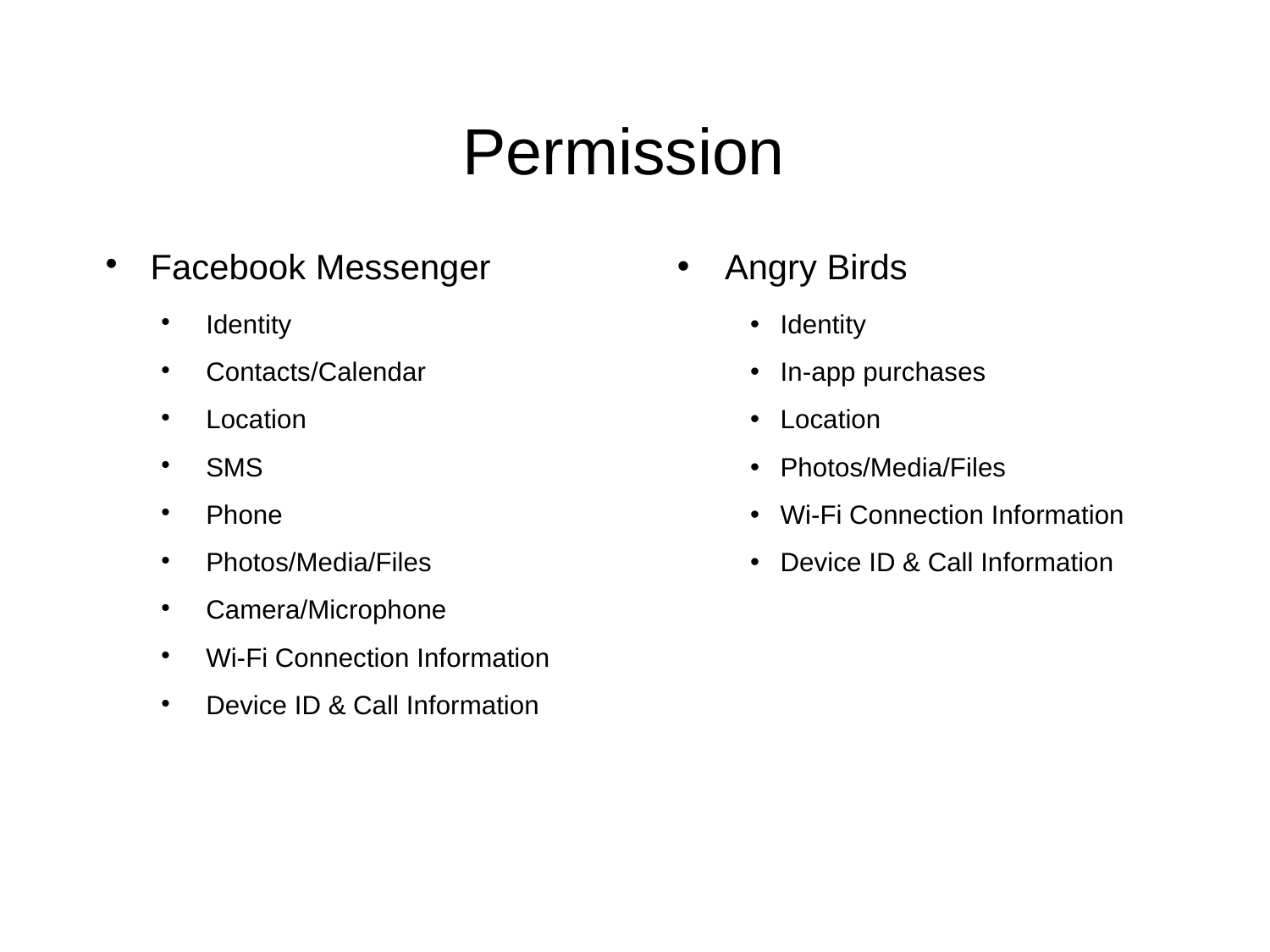

Permission
Facebook Messenger
Identity
Contacts/Calendar
Location
SMS
Phone
Photos/Media/Files
Camera/Microphone
Wi-Fi Connection Information
Device ID & Call Information
Angry Birds
Identity
In-app purchases
Location
Photos/Media/Files
Wi-Fi Connection Information
Device ID & Call Information